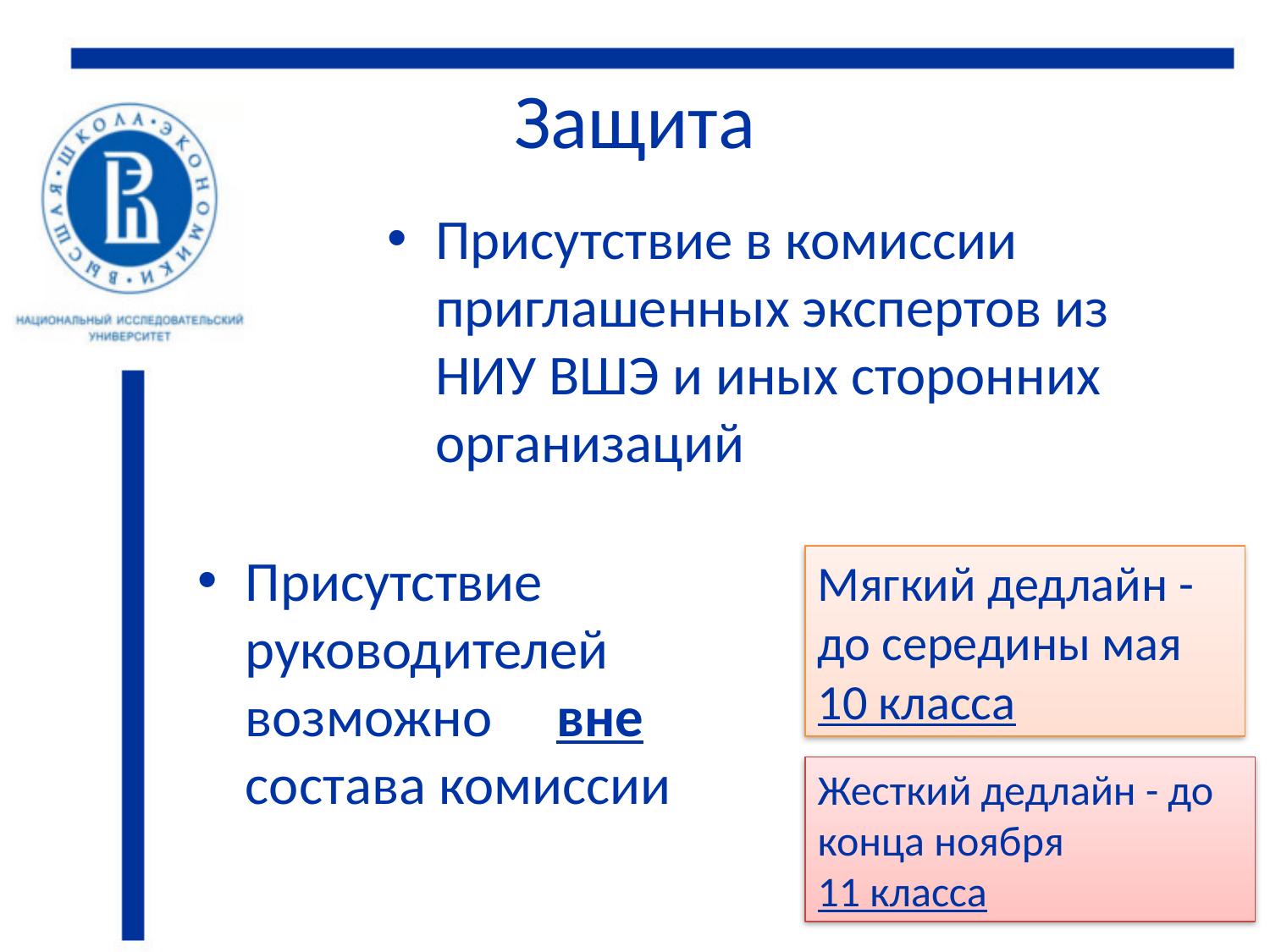

# Защита
Присутствие в комиссии приглашенных экспертов из НИУ ВШЭ и иных сторонних организаций
Присутствие руководителей возможно     вне состава комиссии
Мягкий дедлайн - до середины мая 10 класса
Жесткий дедлайн - до конца ноября                11 класса